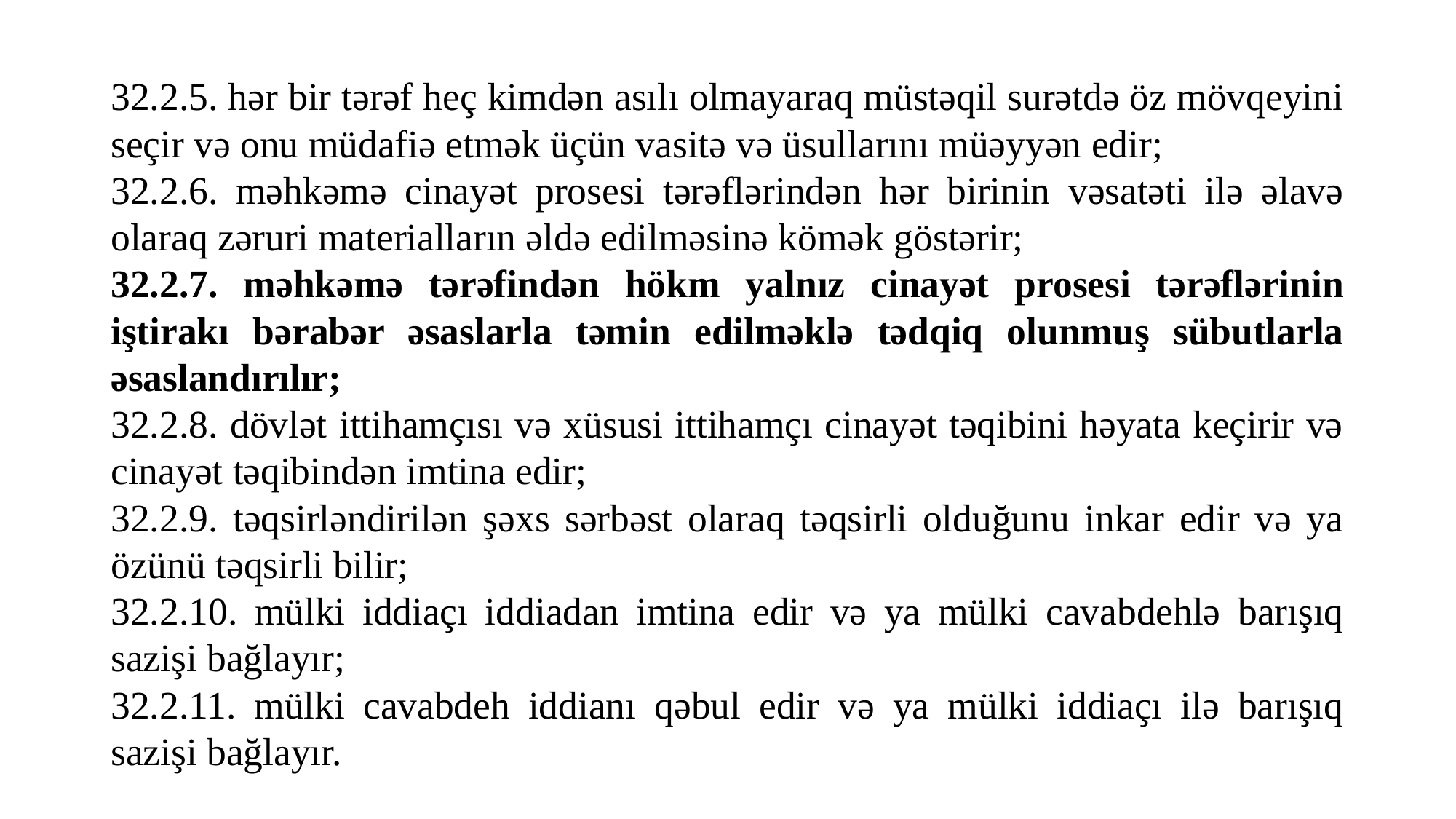

32.2.5. hər bir tərəf heç kimdən asılı olmayaraq müstəqil surətdə öz mövqeyini seçir və onu müdafiə etmək üçün vasitə və üsullarını müəyyən edir;
32.2.6. məhkəmə cinayət prosesi tərəflərindən hər birinin vəsatəti ilə əlavə olaraq zəruri materialların əldə edilməsinə kömək göstərir;
32.2.7. məhkəmə tərəfindən hökm yalnız cinayət prosesi tərəflərinin iştirakı bərabər əsaslarla təmin edilməklə tədqiq olunmuş sübutlarla əsaslandırılır;
32.2.8. dövlət ittihamçısı və xüsusi ittihamçı cinayət təqibini həyata keçirir və cinayət təqibindən imtina edir;
32.2.9. təqsirləndirilən şəxs sərbəst olaraq təqsirli olduğunu inkar edir və ya özünü təqsirli bilir;
32.2.10. mülki iddiaçı iddiadan imtina edir və ya mülki cavabdehlə barışıq sazişi bağlayır;
32.2.11. mülki cavabdeh iddianı qəbul edir və ya mülki iddiaçı ilə barışıq sazişi bağlayır.